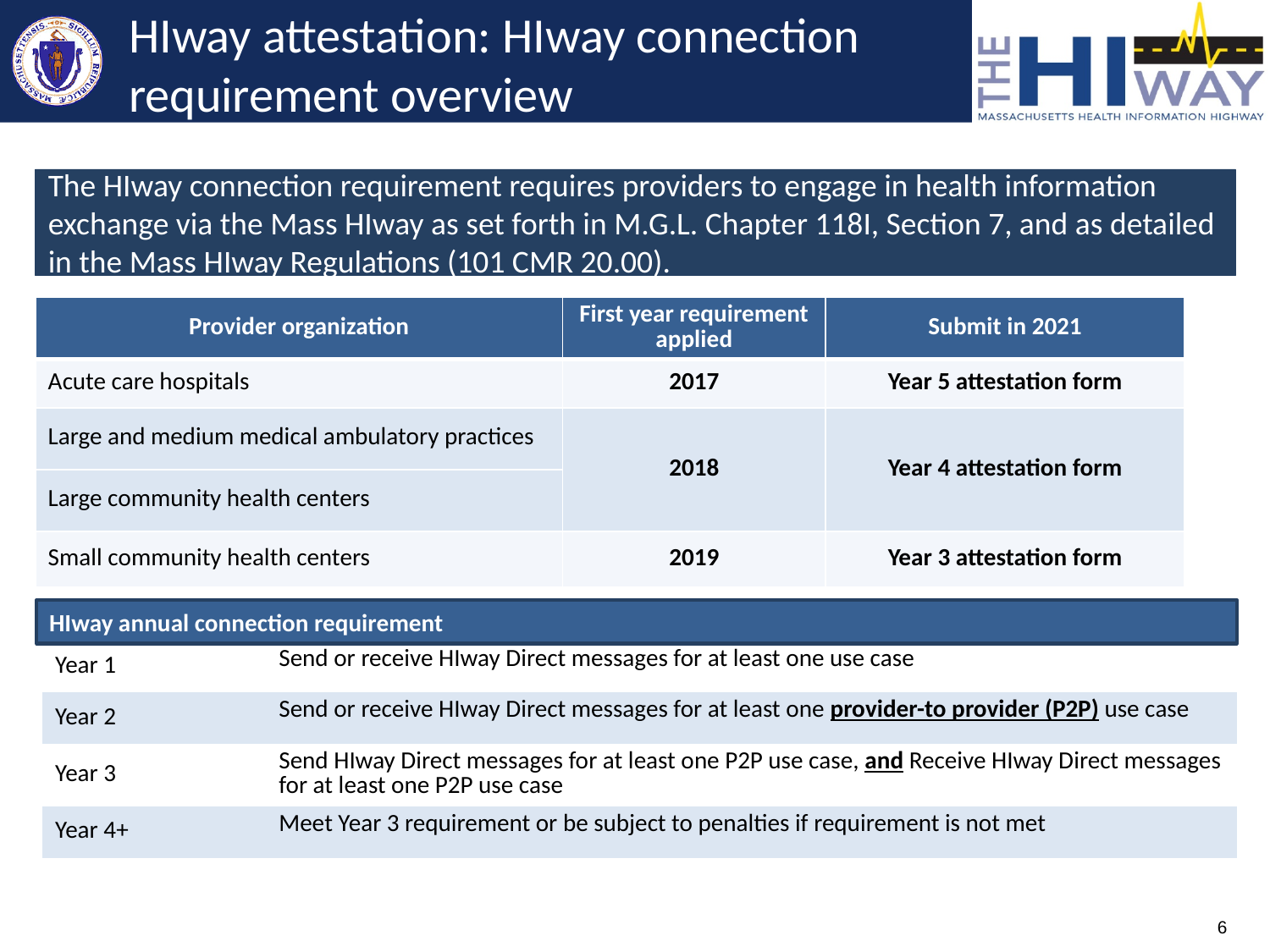

# HIway attestation: HIway connection requirement overview
The HIway connection requirement requires providers to engage in health information exchange via the Mass HIway as set forth in M.G.L. Chapter 118I, Section 7, and as detailed in the Mass HIway Regulations (101 CMR 20.00).
| Provider organization | First year requirement applied | Submit in 2021 |
| --- | --- | --- |
| Acute care hospitals | 2017 | Year 5 attestation form |
| Large and medium medical ambulatory practices | 2018 | Year 4 attestation form |
| Large community health centers |  |  |
| Small community health centers | 2019 | Year 3 attestation form |
HIway annual connection requirement
| Year 1 | Send or receive HIway Direct messages for at least one use case |
| --- | --- |
| Year 2 | Send or receive HIway Direct messages for at least one provider-to provider (P2P) use case |
| Year 3 | Send HIway Direct messages for at least one P2P use case, and Receive HIway Direct messages for at least one P2P use case |
| Year 4+ | Meet Year 3 requirement or be subject to penalties if requirement is not met |
6